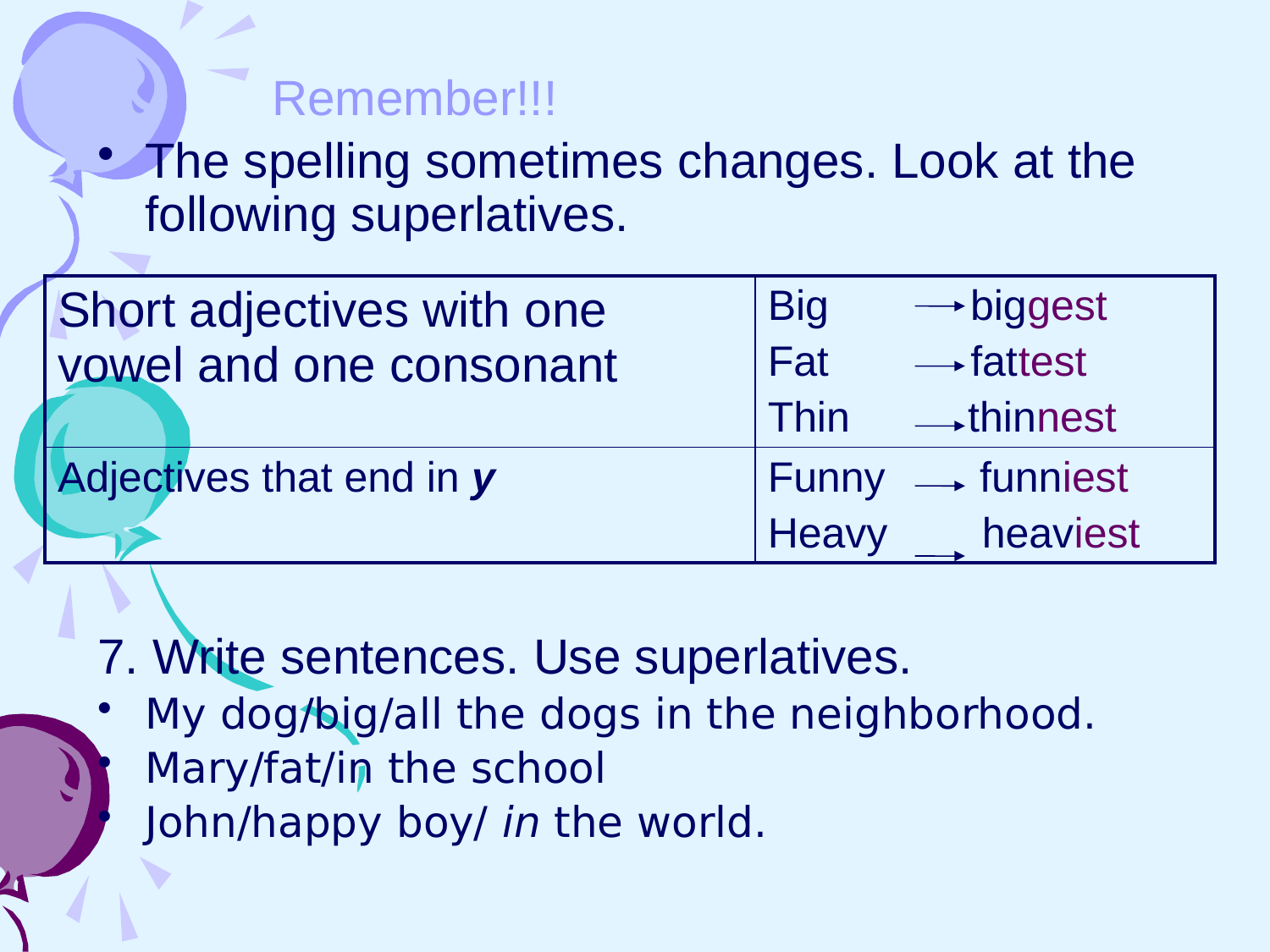

Remember!!!
The spelling sometimes changes. Look at the following superlatives.

7. Write sentences. Use superlatives.
My dog/big/all the dogs in the neighborhood.
Mary/fat/in the school
John/happy boy/ in the world.
| Short adjectives with one vowel and one consonant | Big biggest Fat fattest Thin thinnest |
| --- | --- |
| Adjectives that end in y | Funny funniest Heavy heaviest |